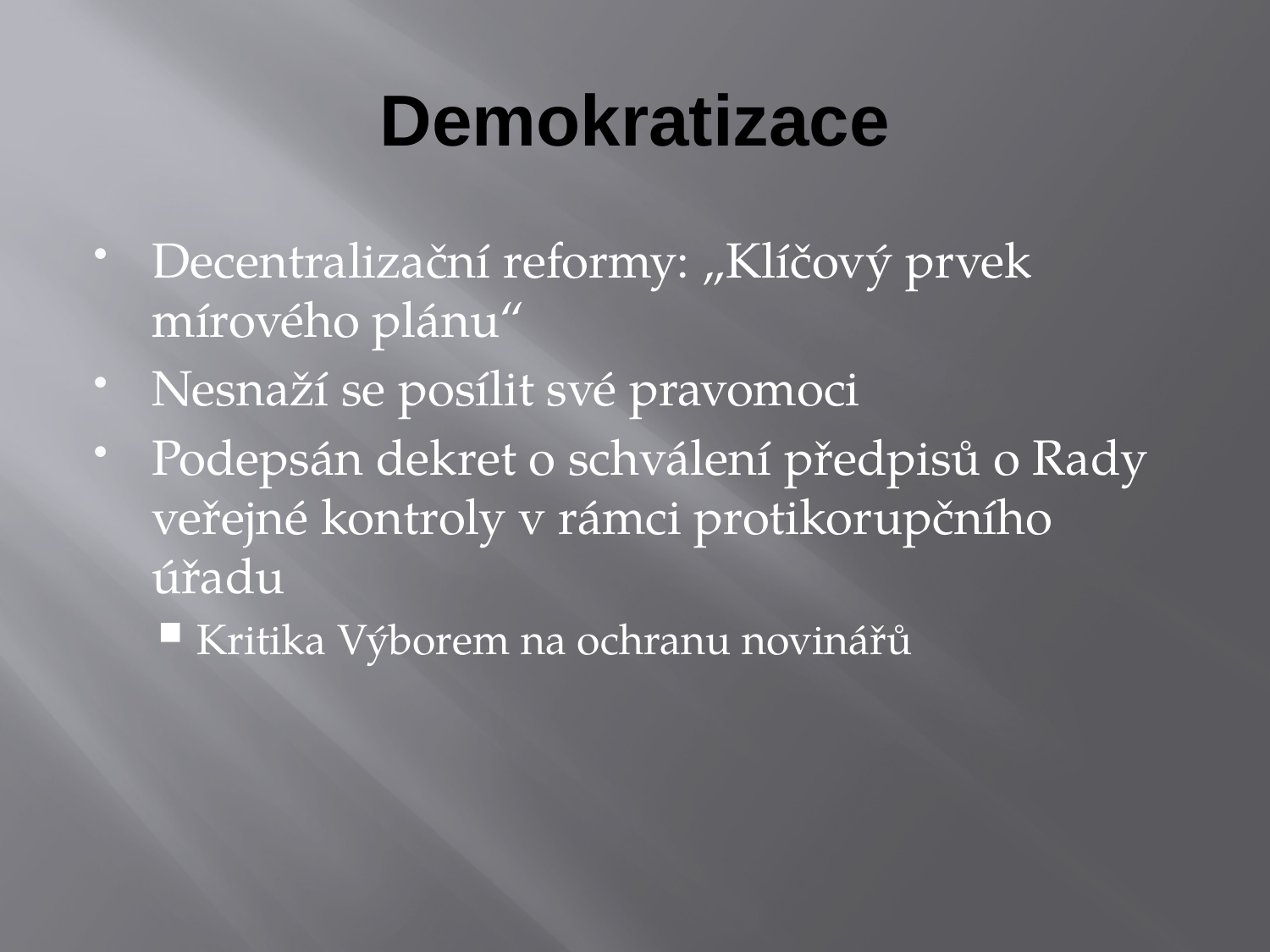

# Demokratizace
Decentralizační reformy: „Klíčový prvek mírového plánu“
Nesnaží se posílit své pravomoci
Podepsán dekret o schválení předpisů o Rady veřejné kontroly v rámci protikorupčního úřadu
Kritika Výborem na ochranu novinářů